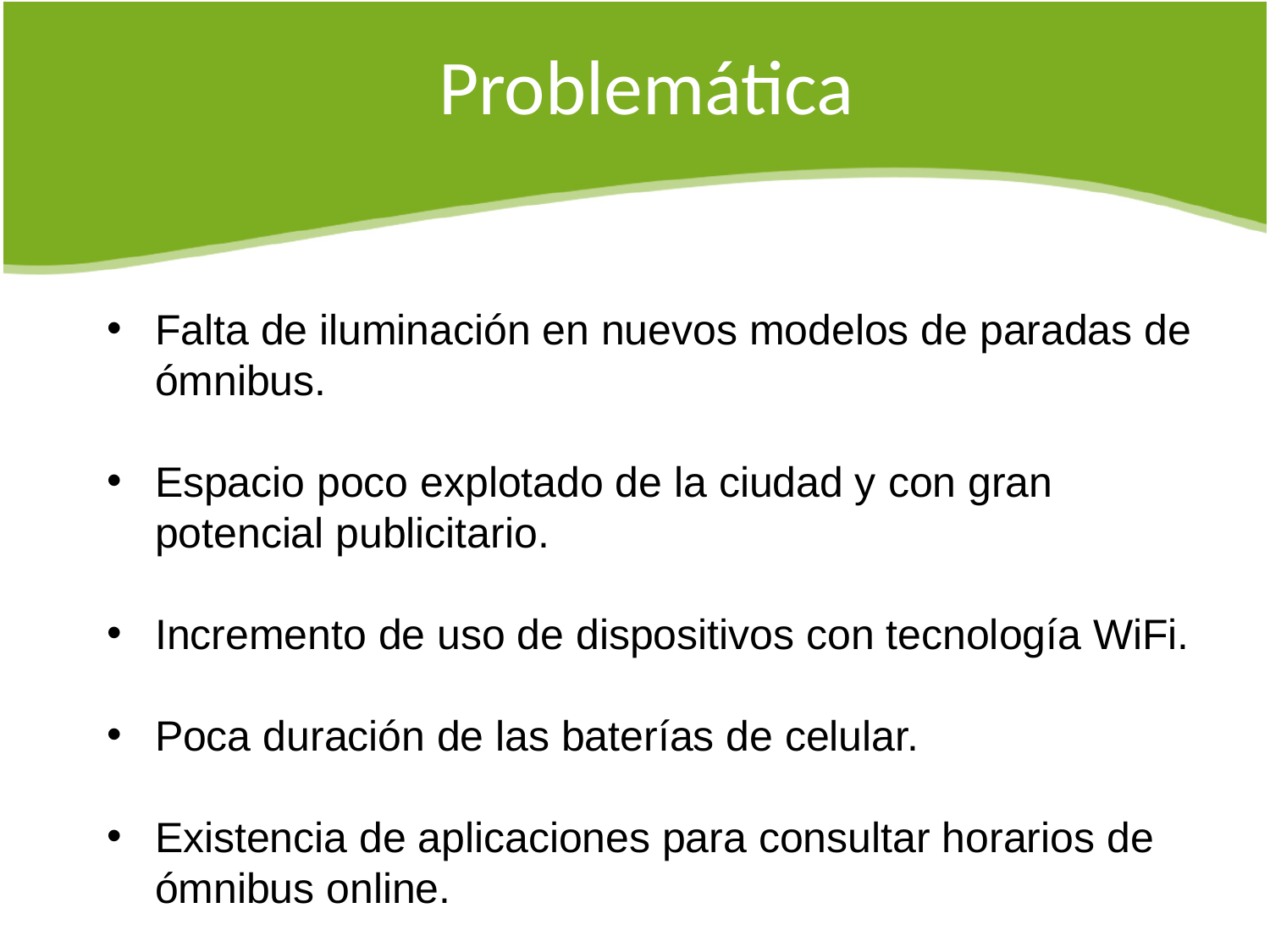

# Problemática
Falta de iluminación en nuevos modelos de paradas de ómnibus.

Espacio poco explotado de la ciudad y con gran potencial publicitario.

Incremento de uso de dispositivos con tecnología WiFi.

Poca duración de las baterías de celular.

Existencia de aplicaciones para consultar horarios de ómnibus online.